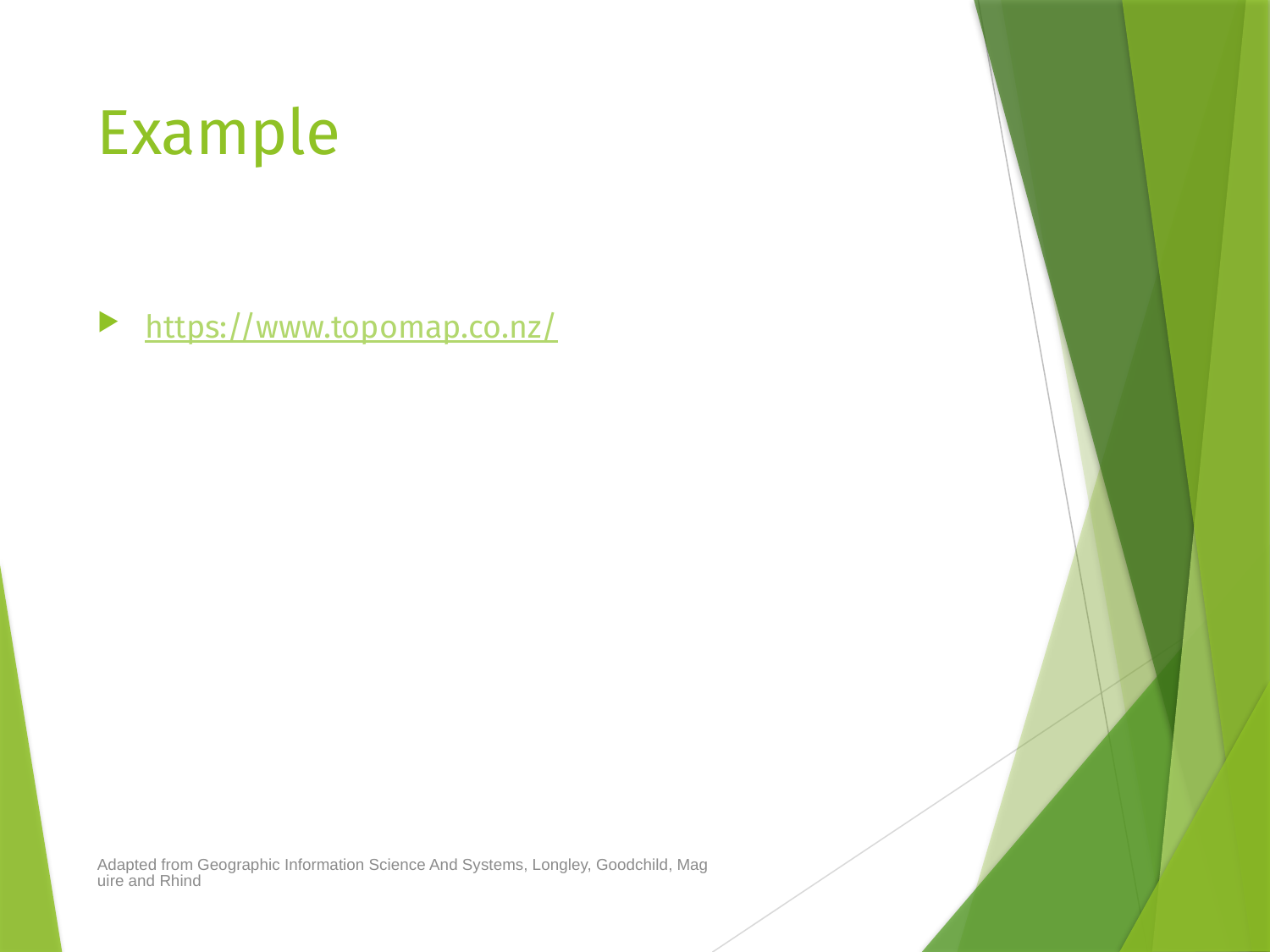

# Example
https://www.topomap.co.nz/
Adapted from Geographic Information Science And Systems, Longley, Goodchild, Maguire and Rhind